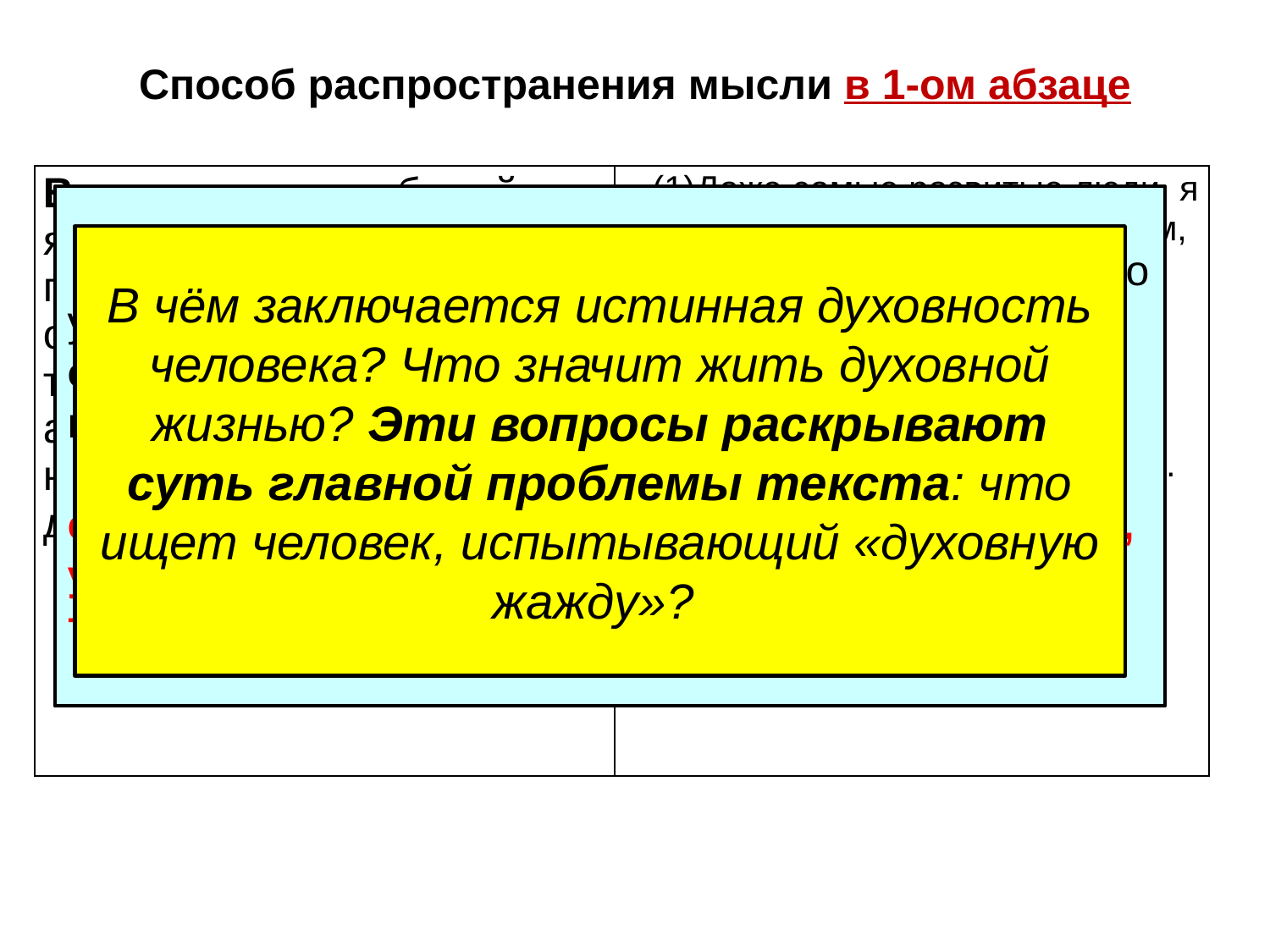

# Способ распространения мысли в 1-ом абзаце
| Выделение из событий, явлений, поступков, признаков и т.д., обозначенных в тематическом предложении абзаца, одного какого-нибудь с последующей его детализацией. | (1)Даже самые развитые люди, я заметил, глубоко убеждены в том, что жить духовной жизнью — значит ходить в театры, читать книги, спорить о смысле жизни. (2) Но вот в «Пророке»: Духовной жаждою томим, В пустыне мрачной я влачился…       (3) Чего же не хватало пушкинскому герою — споров, театров и выставок? (4) Что это значит — духовная жажда? |
| --- | --- |
     Уже в первом абзаце очевиден замысел известного учителя и публициста С.Соловейчика: представить собственные рассуждения о том, что входит в понятия «духовность», «духовная жизнь».
     Данный замысел находит своё воплощение в  структуре и содержании текста, и, следовательно, ученик должен «расшифровать» его, анализируя текст.
В чём заключается истинная духовность человека? Что значит жить духовной жизнью? Эти вопросы раскрывают суть главной проблемы текста: что ищет человек, испытывающий «духовную жажду»?